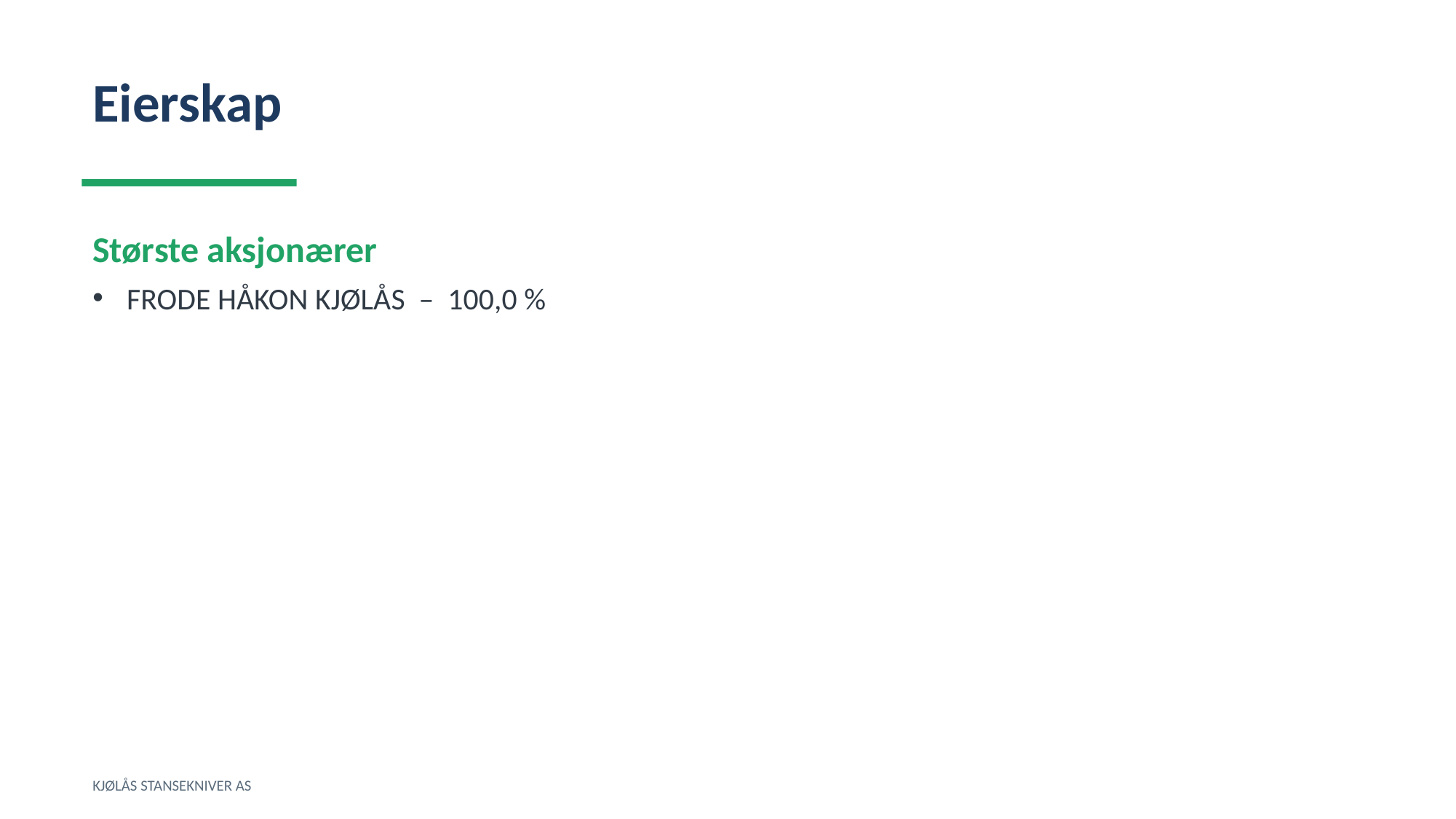

Eierskap

Største aksjonærer
FRODE HÅKON KJØLÅS  –  100,0 %
KJØLÅS STANSEKNIVER AS